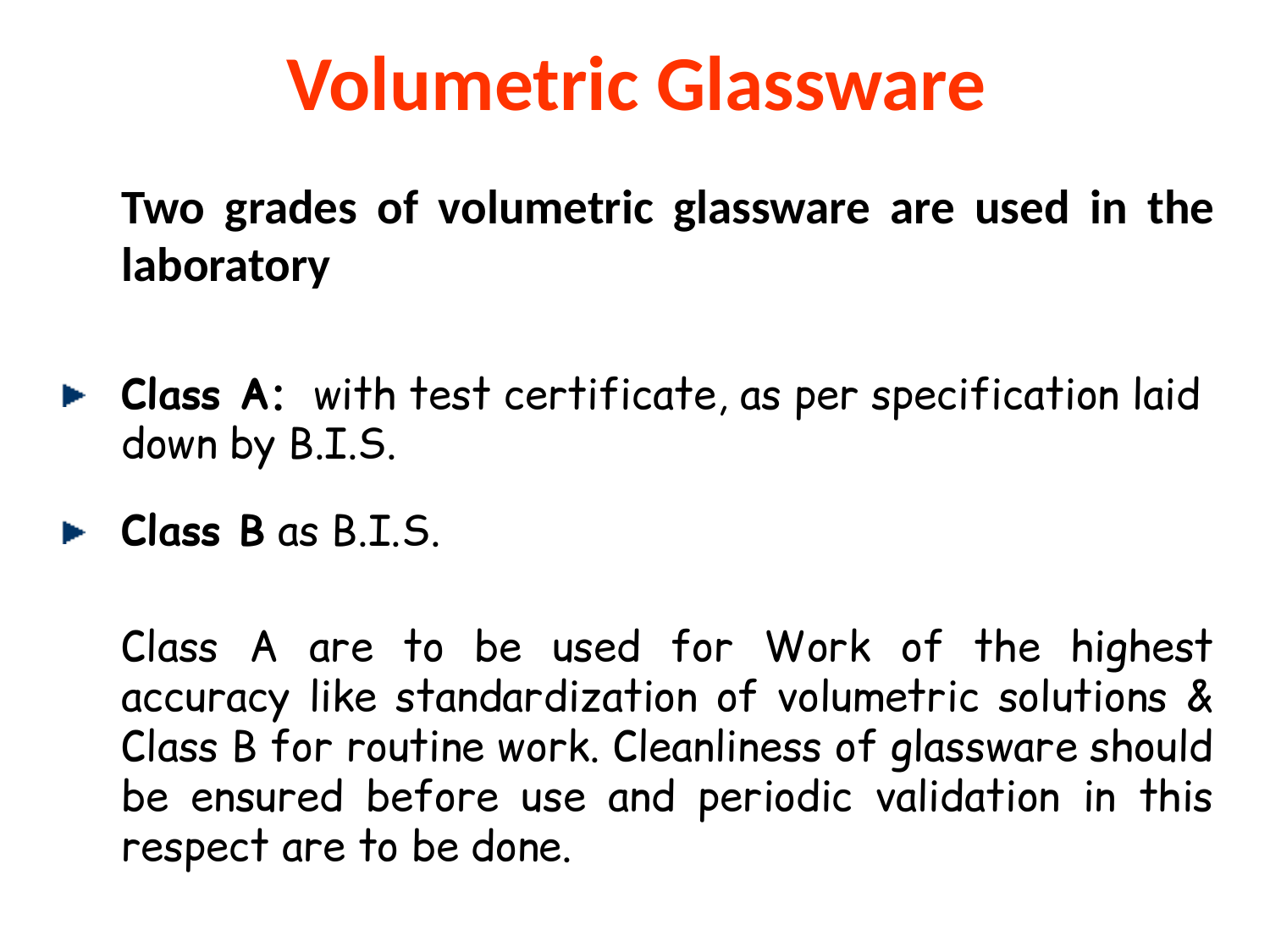

# Volumetric Glassware
	Two grades of volumetric glassware are used in the laboratory

Class A:  with test certificate, as per specification laid  down by B.I.S.

Class B as B.I.S.

	Class A are to be used for Work of the highest accuracy like standardization of volumetric solutions & Class B for routine work. Cleanliness of glassware should be ensured before use and periodic validation in this respect are to be done.